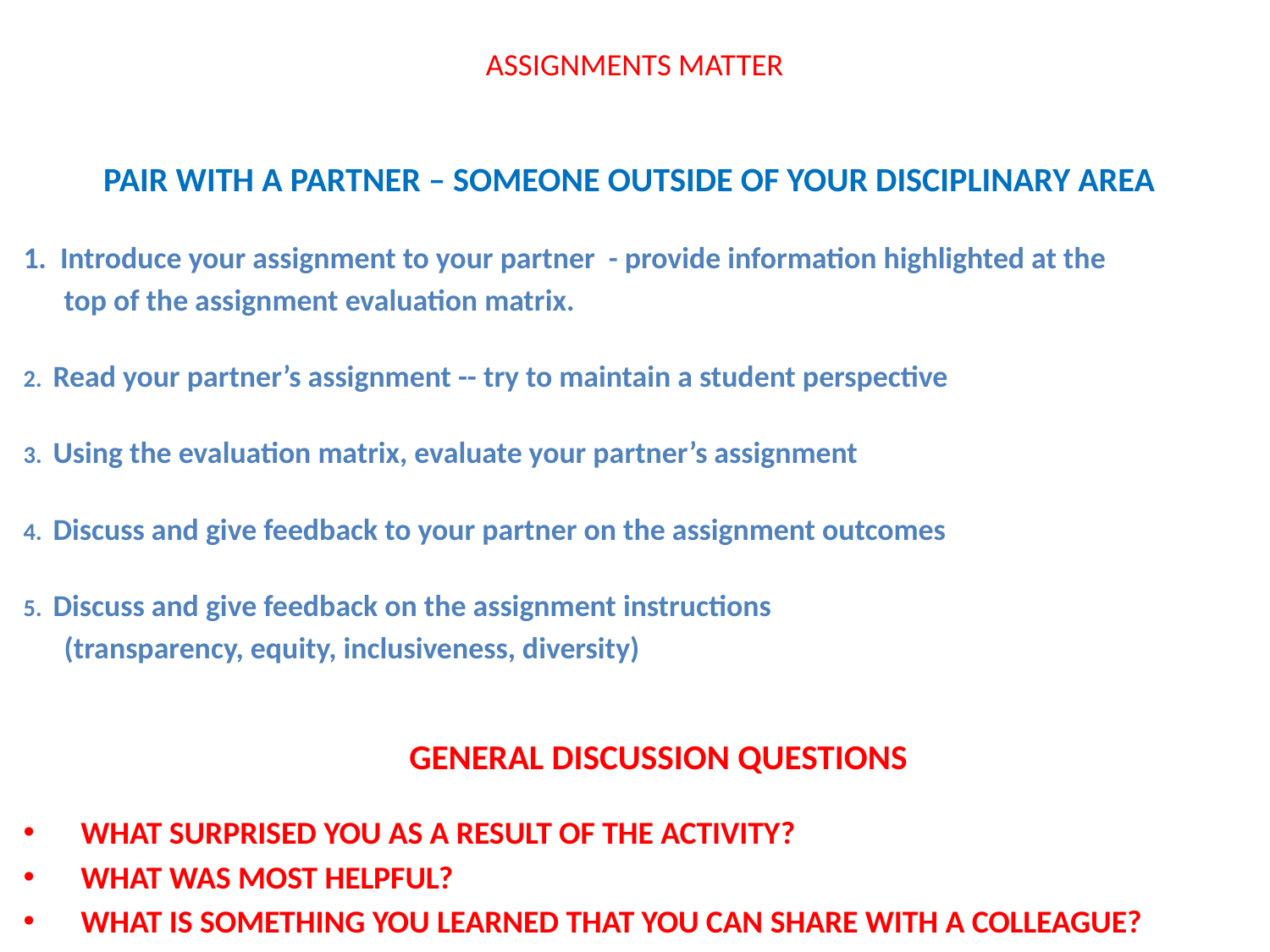

# ASSIGNMENTS MATTER

PAIR WITH A PARTNER – SOMEONE OUTSIDE OF YOUR DISCIPLINARY AREA

1.  Introduce your assignment to your partner  - provide information highlighted at the
      top of the assignment evaluation matrix.

2.  Read your partner’s assignment -- try to maintain a student perspective

3.  Using the evaluation matrix, evaluate your partner’s assignment

4.  Discuss and give feedback to your partner on the assignment outcomes

5.  Discuss and give feedback on the assignment instructions
      (transparency, equity, inclusiveness, diversity)

GENERAL DISCUSSION QUESTIONS

WHAT SURPRISED YOU AS A RESULT OF THE ACTIVITY?
WHAT WAS MOST HELPFUL?
WHAT IS SOMETHING YOU LEARNED THAT YOU CAN SHARE WITH A COLLEAGUE?